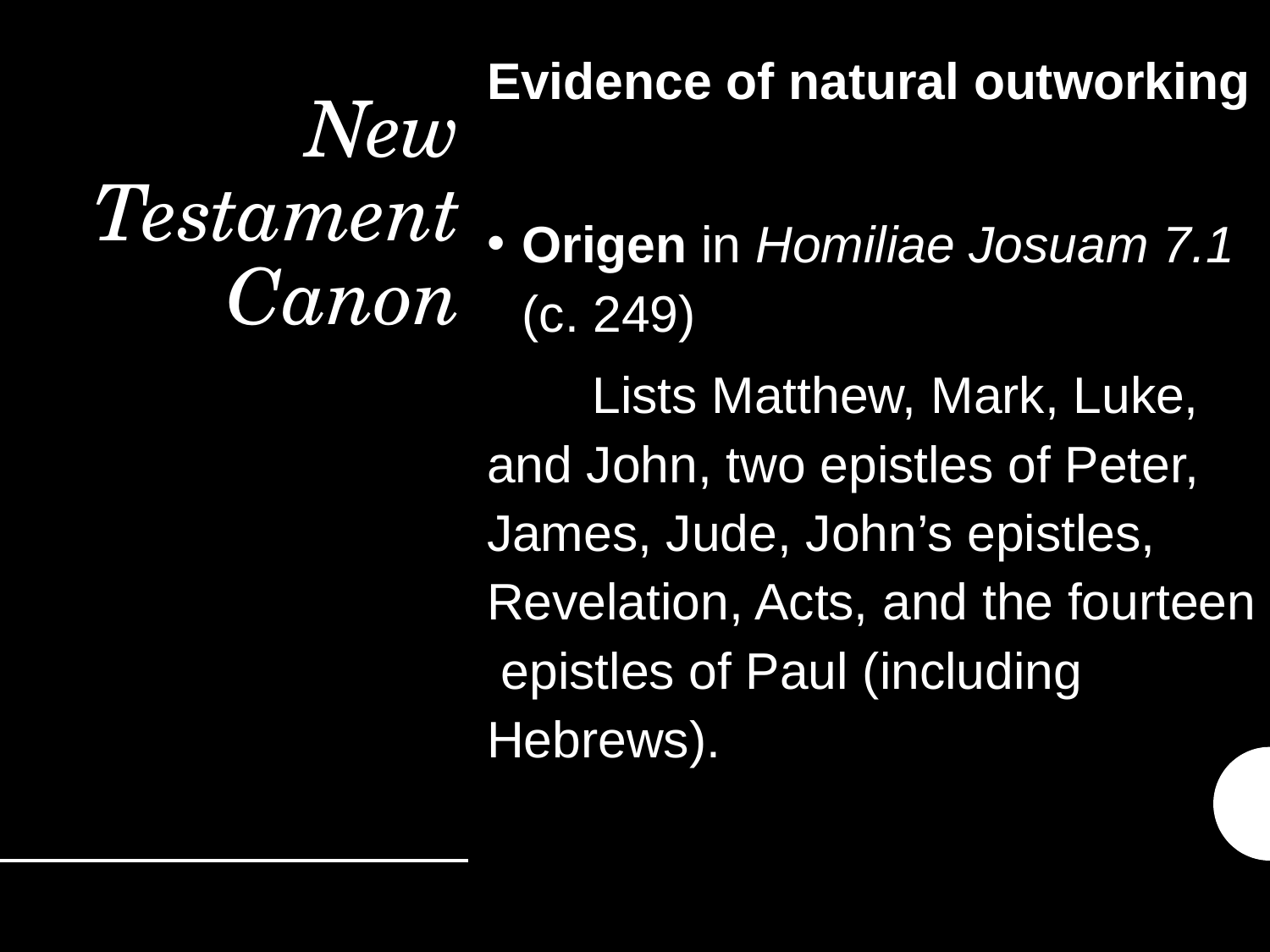

Evidence of natural outworking

Origen in Homiliae Josuam 7.1 (c. 249)
	Lists Matthew, Mark, Luke, and John, two epistles of Peter, James, Jude, John’s epistles, Revelation, Acts, and the fourteen  epistles of Paul (including Hebrews).

# New Testament Canon